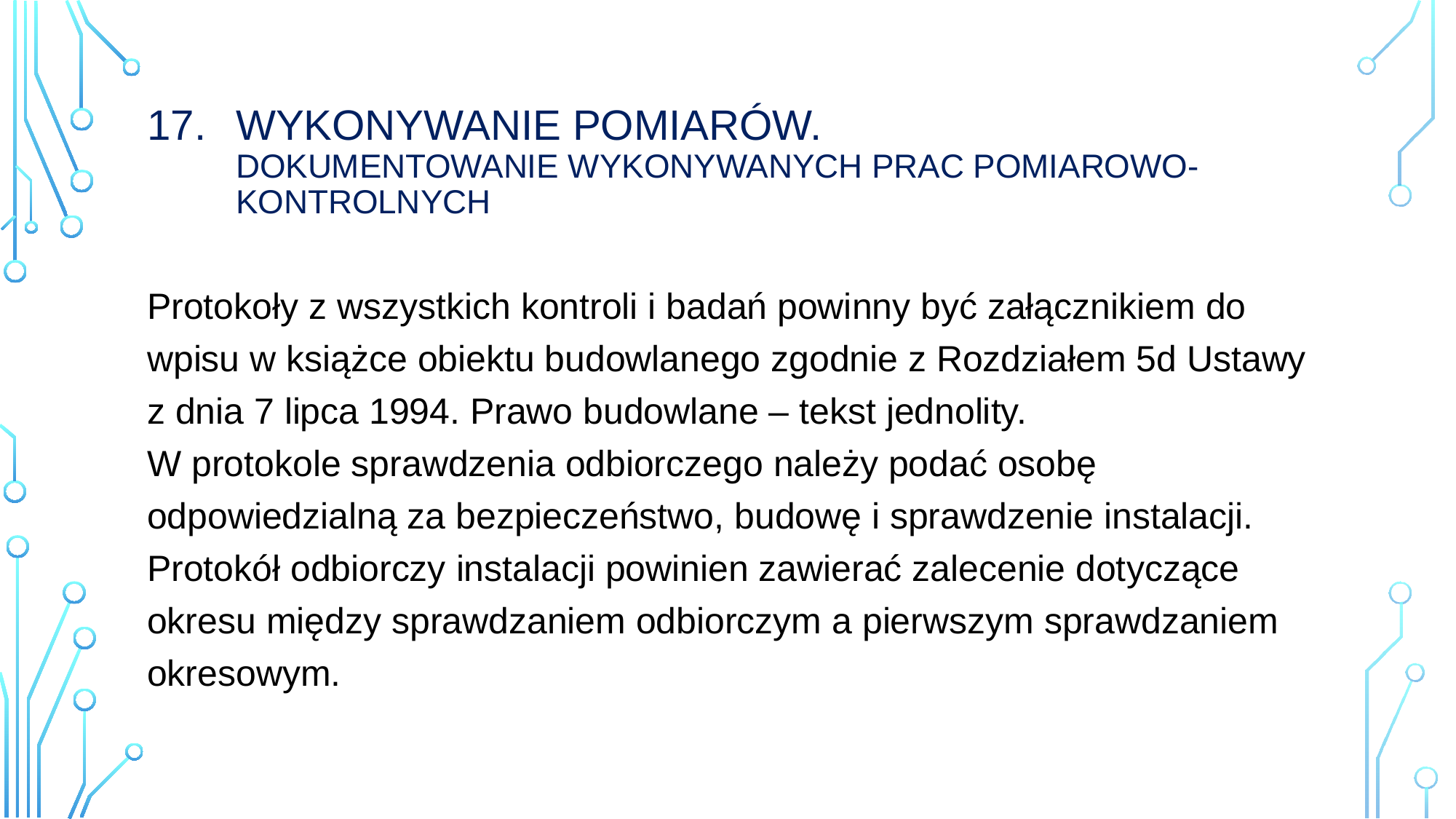

# Wykonywanie Pomiarów. Dokumentowanie wykonywanych prac pomiarowo-kontrolnych
Protokoły z wszystkich kontroli i badań powinny być załącznikiem do wpisu w książce obiektu budowlanego zgodnie z Rozdziałem 5d Ustawy z dnia 7 lipca 1994. Prawo budowlane – tekst jednolity.
W protokole sprawdzenia odbiorczego należy podać osobę odpowiedzialną za bezpieczeństwo, budowę i sprawdzenie instalacji.
Protokół odbiorczy instalacji powinien zawierać zalecenie dotyczące okresu między sprawdzaniem odbiorczym a pierwszym sprawdzaniem okresowym.